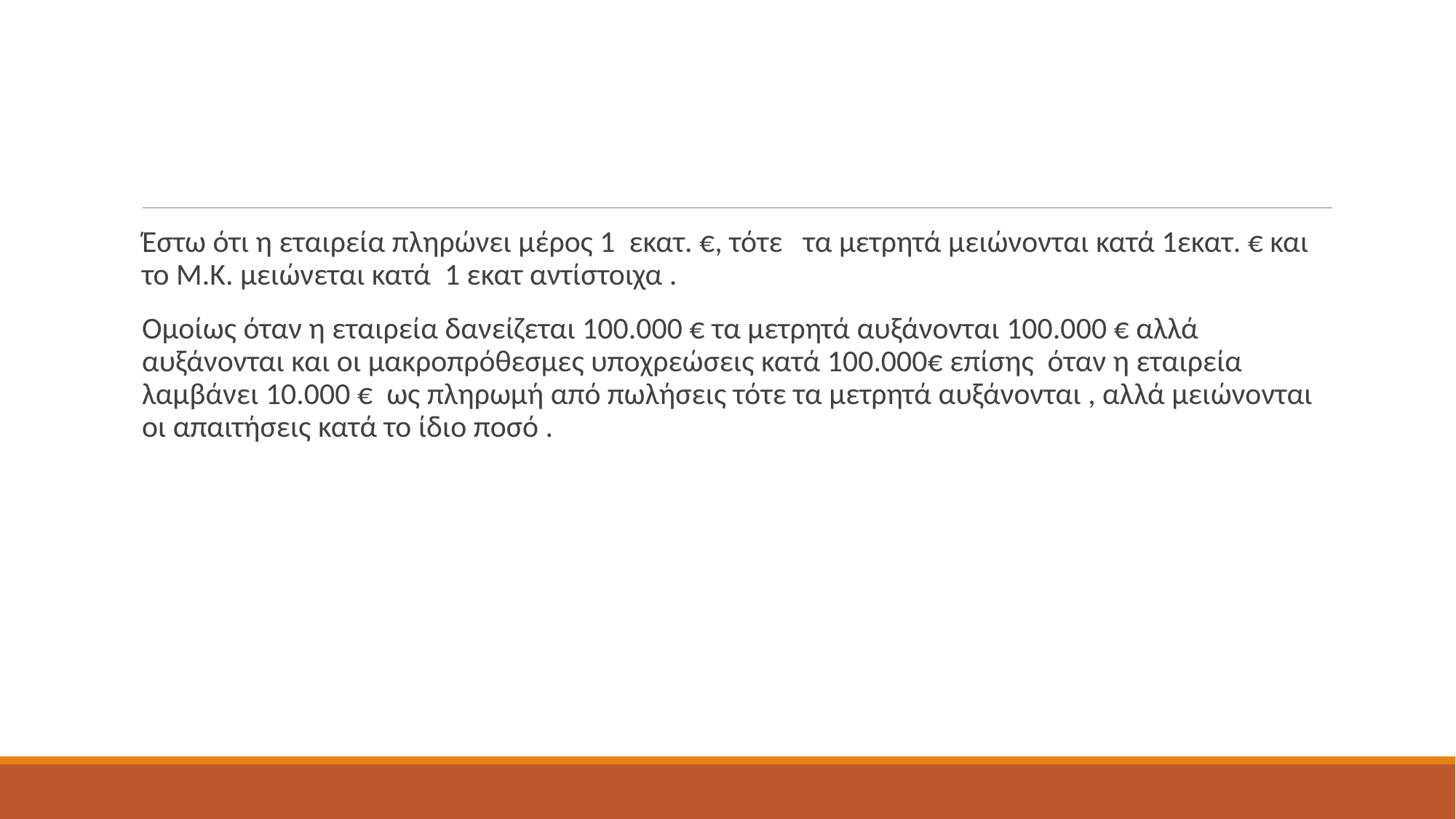

#
Έστω ότι η εταιρεία πληρώνει μέρος 1  εκατ. €, τότε   τα μετρητά μειώνονται κατά 1εκατ. € και το Μ.Κ. μειώνεται κατά  1 εκατ αντίστοιχα .
Ομοίως όταν η εταιρεία δανείζεται 100.000 € τα μετρητά αυξάνονται 100.000 € αλλά αυξάνονται και οι μακροπρόθεσμες υποχρεώσεις κατά 100.000€ επίσης  όταν η εταιρεία λαμβάνει 10.000 €  ως πληρωμή από πωλήσεις τότε τα μετρητά αυξάνονται , αλλά μειώνονται οι απαιτήσεις κατά το ίδιο ποσό .